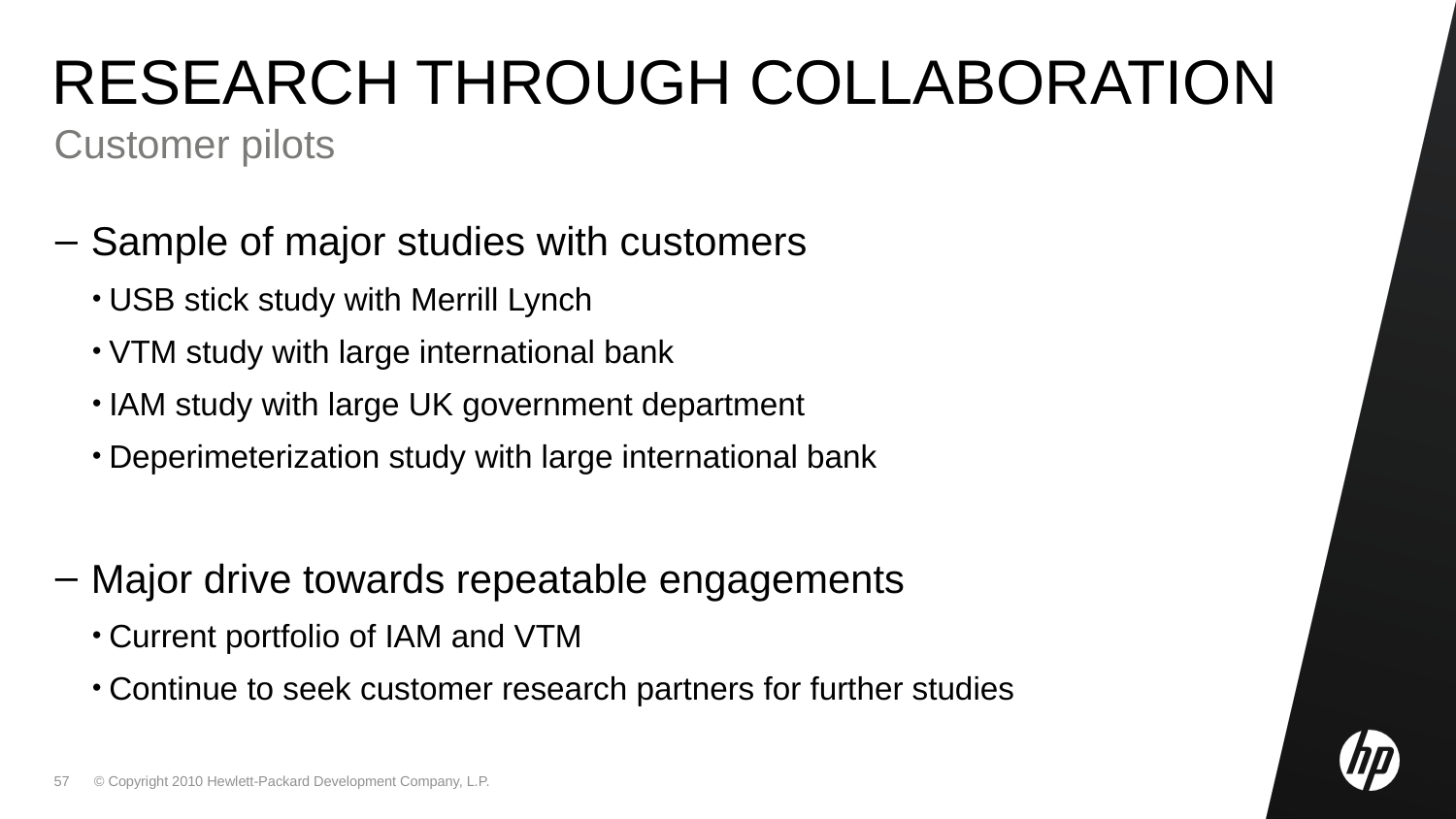

RESEARCH THROUGH COLLABORATION
Customer pilots

Sample of major studies with customers
USB stick study with Merrill Lynch
VTM study with large international bank
IAM study with large UK government department
Deperimeterization study with large international bank

Major drive towards repeatable engagements
Current portfolio of IAM and VTM
Continue to seek customer research partners for further studies